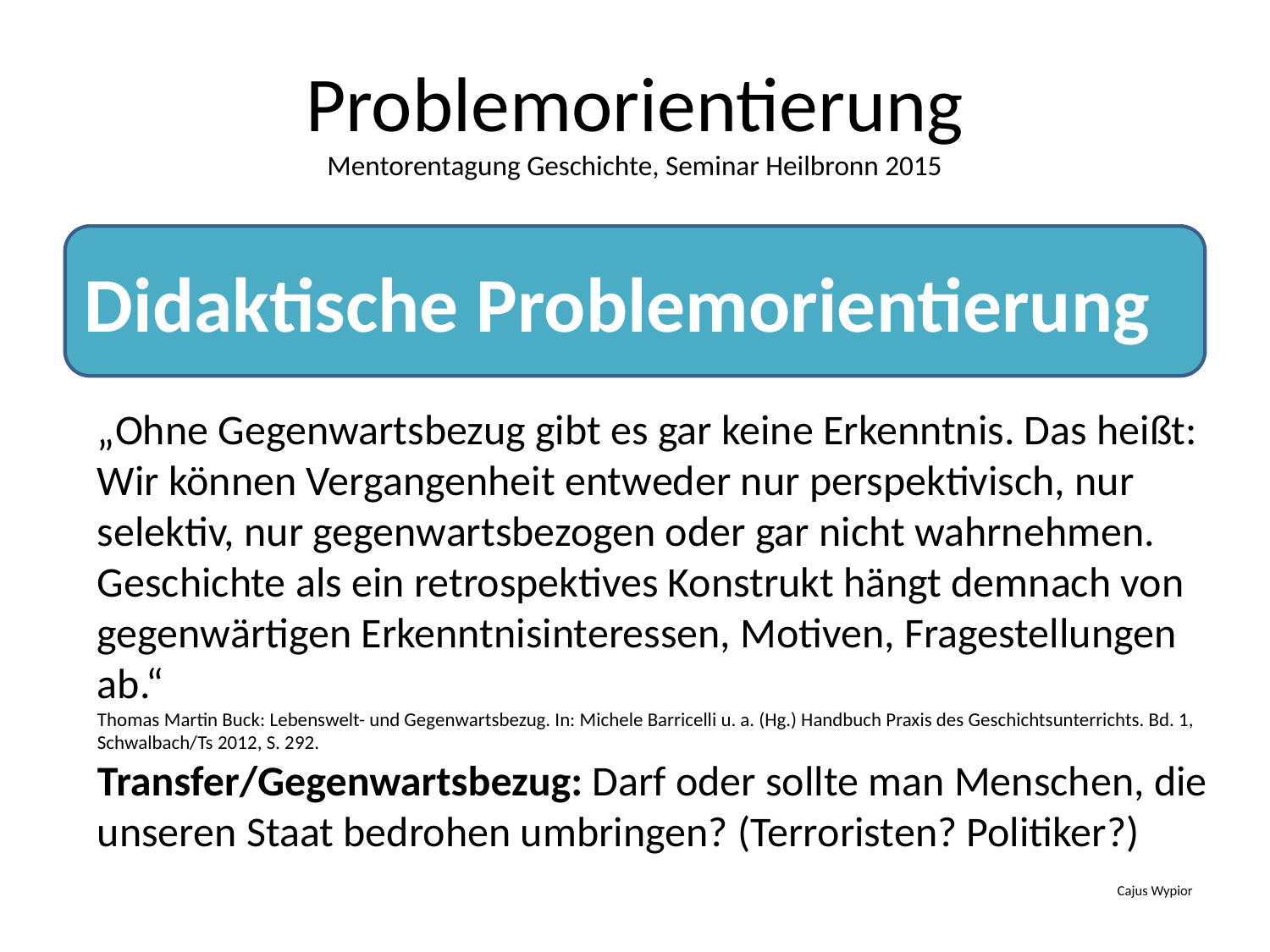

# Problemorientierung Mentorentagung Geschichte, Seminar Heilbronn 2015

Didaktische Problemorientierung
„Ohne Gegenwartsbezug gibt es gar keine Erkenntnis. Das heißt: Wir können Vergangenheit entweder nur perspektivisch, nur selektiv, nur gegenwartsbezogen oder gar nicht wahrnehmen. Geschichte als ein retrospektives Konstrukt hängt demnach von gegenwärtigen Erkenntnisinteressen, Motiven, Fragestellungen ab.“
Thomas Martin Buck: Lebenswelt- und Gegenwartsbezug. In: Michele Barricelli u. a. (Hg.) Handbuch Praxis des Geschichtsunterrichts. Bd. 1, Schwalbach/Ts 2012, S. 292.
Transfer/Gegenwartsbezug: Darf oder sollte man Menschen, die unseren Staat bedrohen umbringen? (Terroristen? Politiker?)
Cajus Wypior